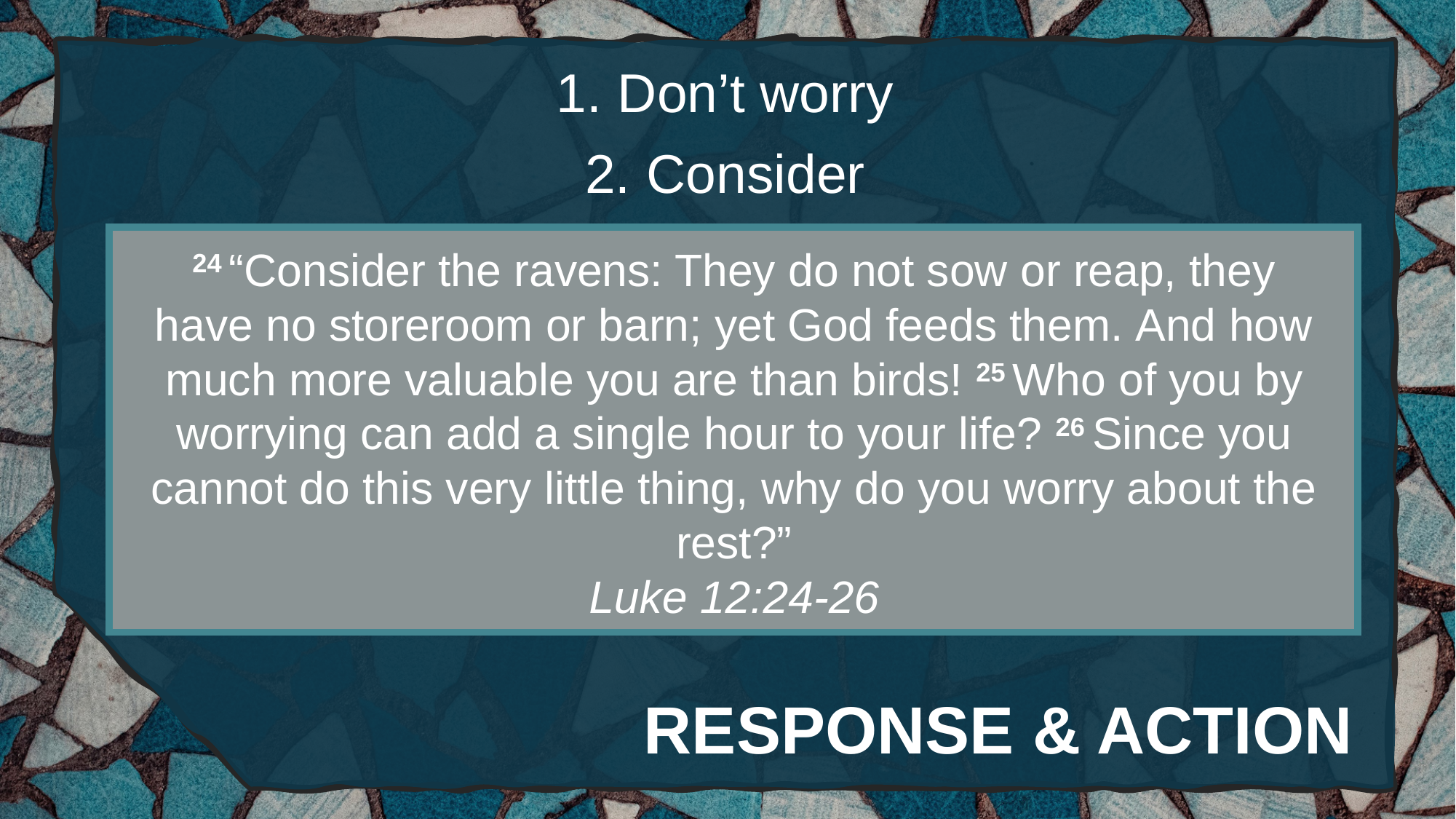

Don’t worry
Consider

24 “Consider the ravens: They do not sow or reap, they have no storeroom or barn; yet God feeds them. And how much more valuable you are than birds! 25 Who of you by worrying can add a single hour to your life? 26 Since you cannot do this very little thing, why do you worry about the rest?”
Luke 12:24-26
# RESPONSE & ACTION